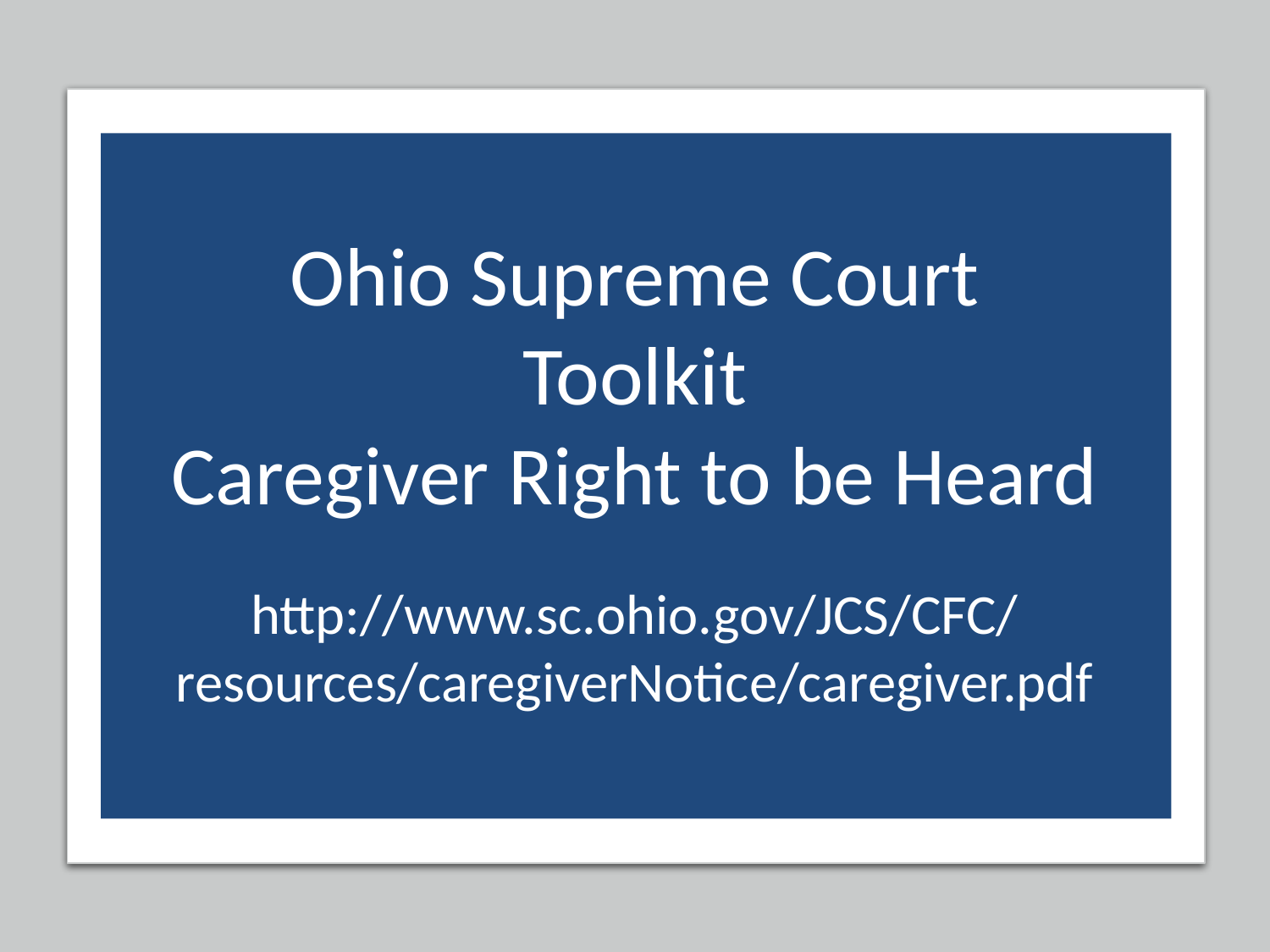

# Ohio Supreme Court Toolkit Caregiver Right to be Heard
http://www.sc.ohio.gov/JCS/CFC/resources/caregiverNotice/caregiver.pdf